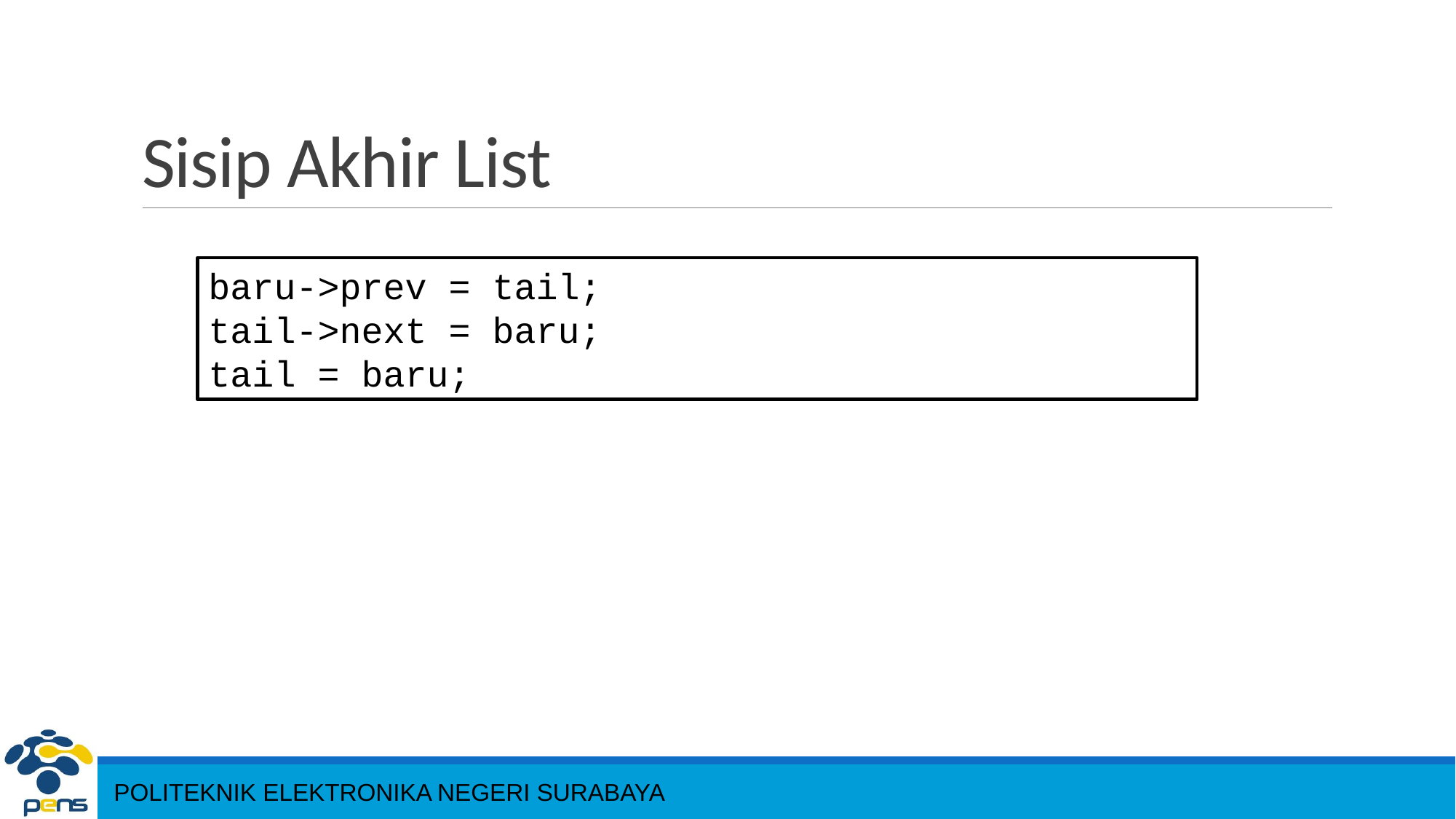

# Sisip Akhir List
baru->prev = tail;
tail->next = baru;
tail = baru;